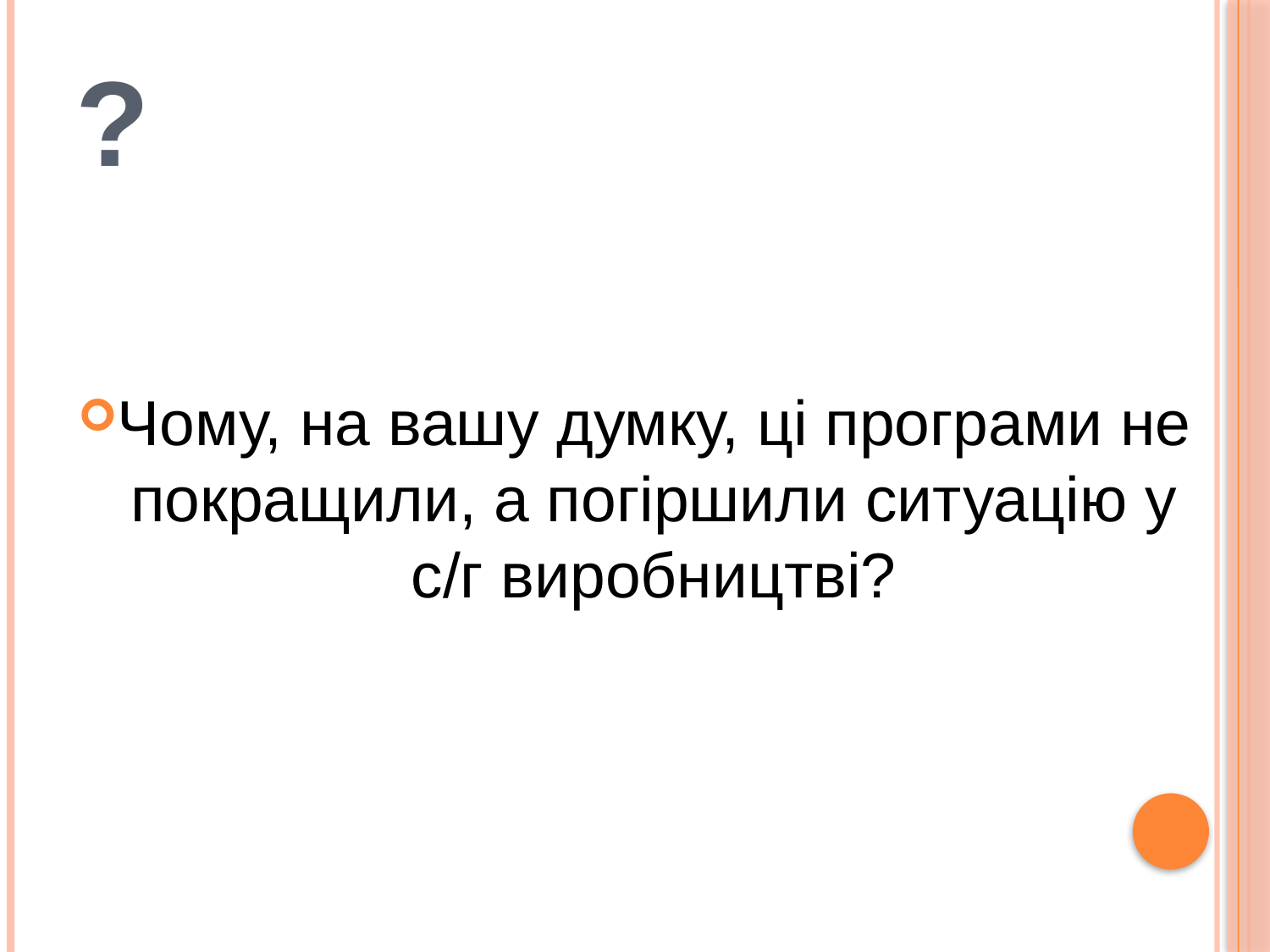

# ?
Чому, на вашу думку, ці програми не покращили, а погіршили ситуацію у с/г виробництві?